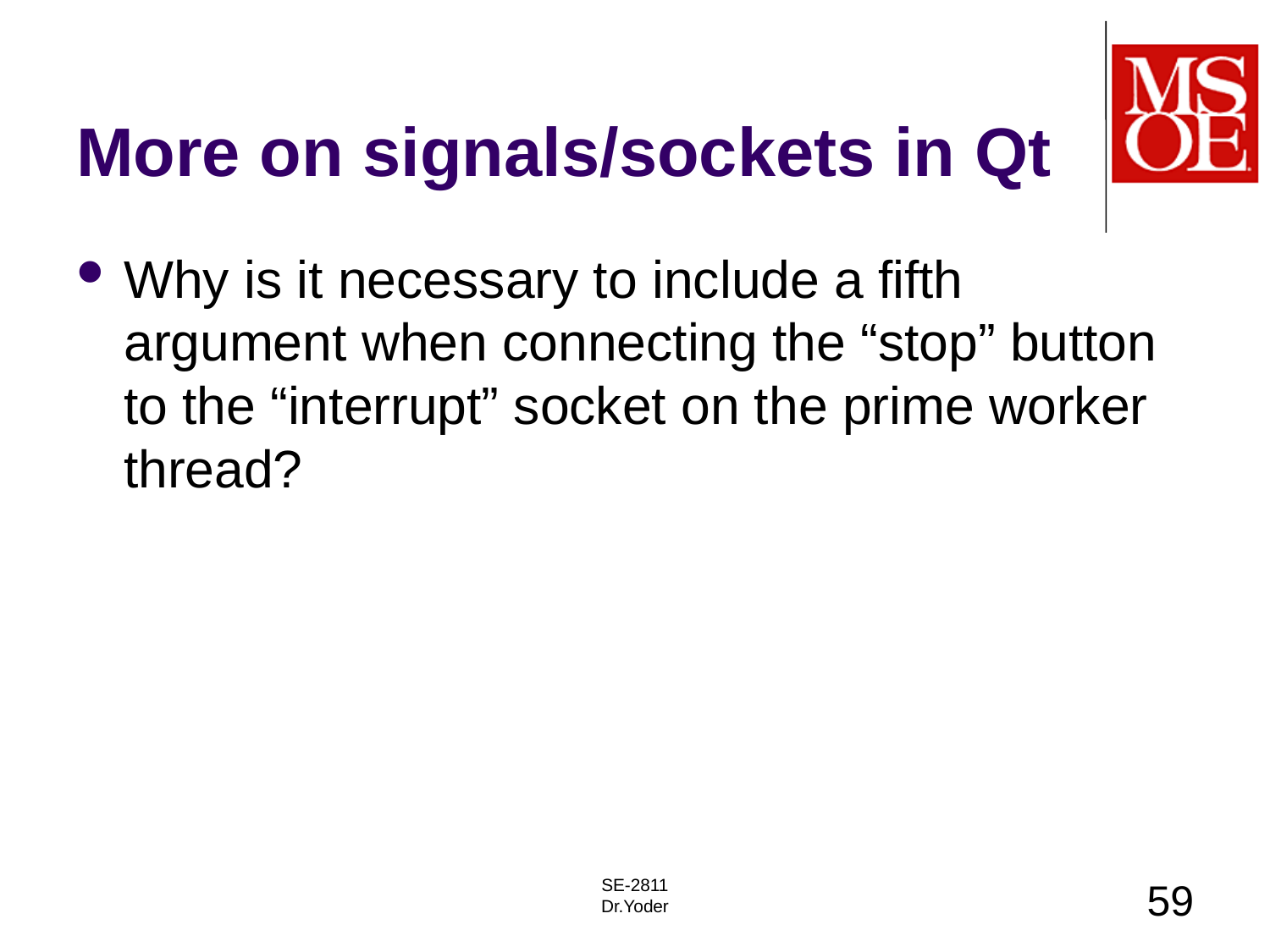

# More on signals/sockets in Qt
Why is it necessary to include a fifth argument when connecting the “stop” button to the “interrupt” socket on the prime worker thread?
SE-2811
Dr.Yoder
59